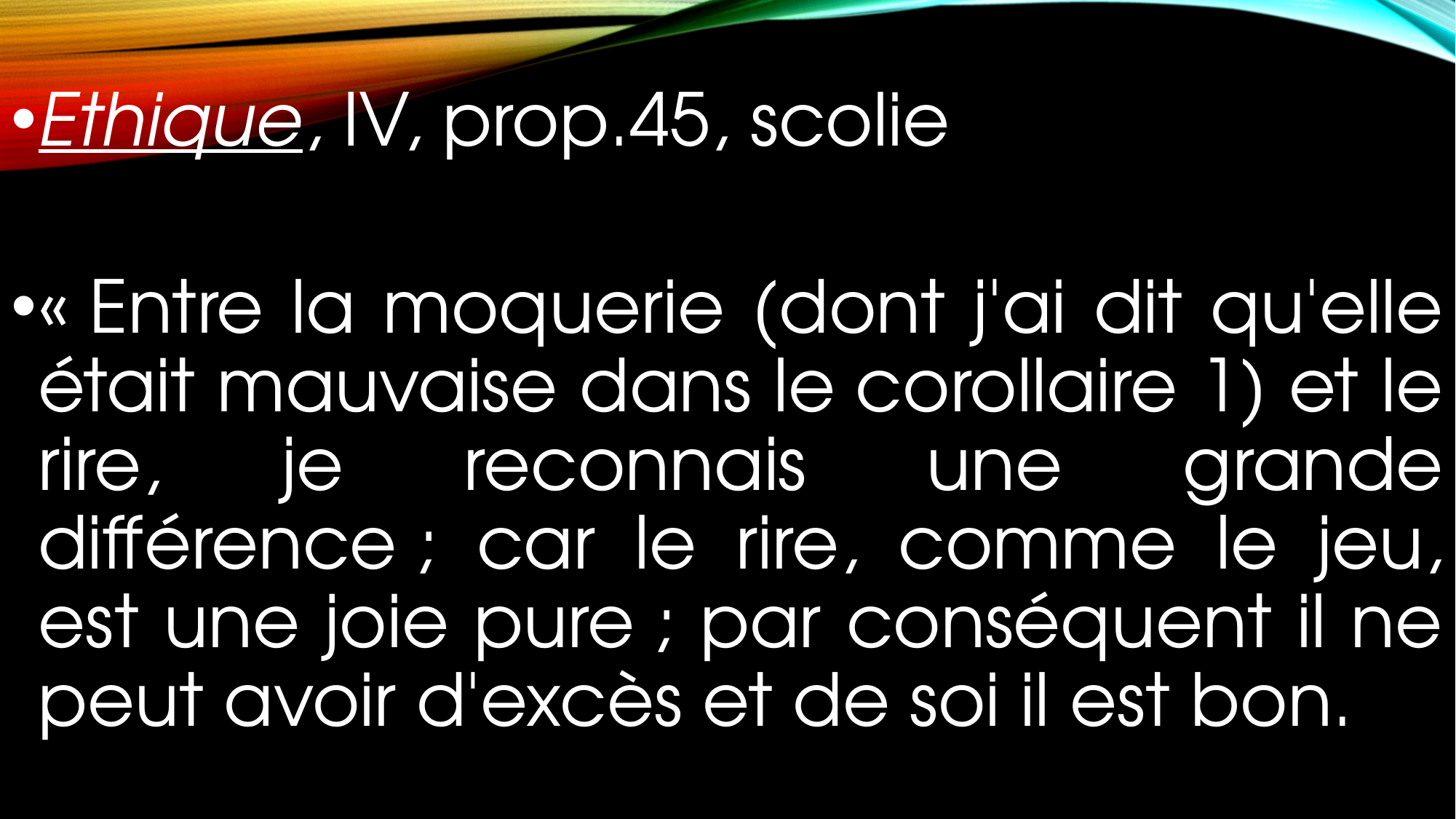

Ethique, IV, prop.45, scolie

« Entre la moquerie (dont j'ai dit qu'elle était mauvaise dans le corollaire 1) et le rire, je reconnais une grande différence ; car le rire, comme le jeu, est une joie pure ; par conséquent il ne peut avoir d'excès et de soi il est bon.